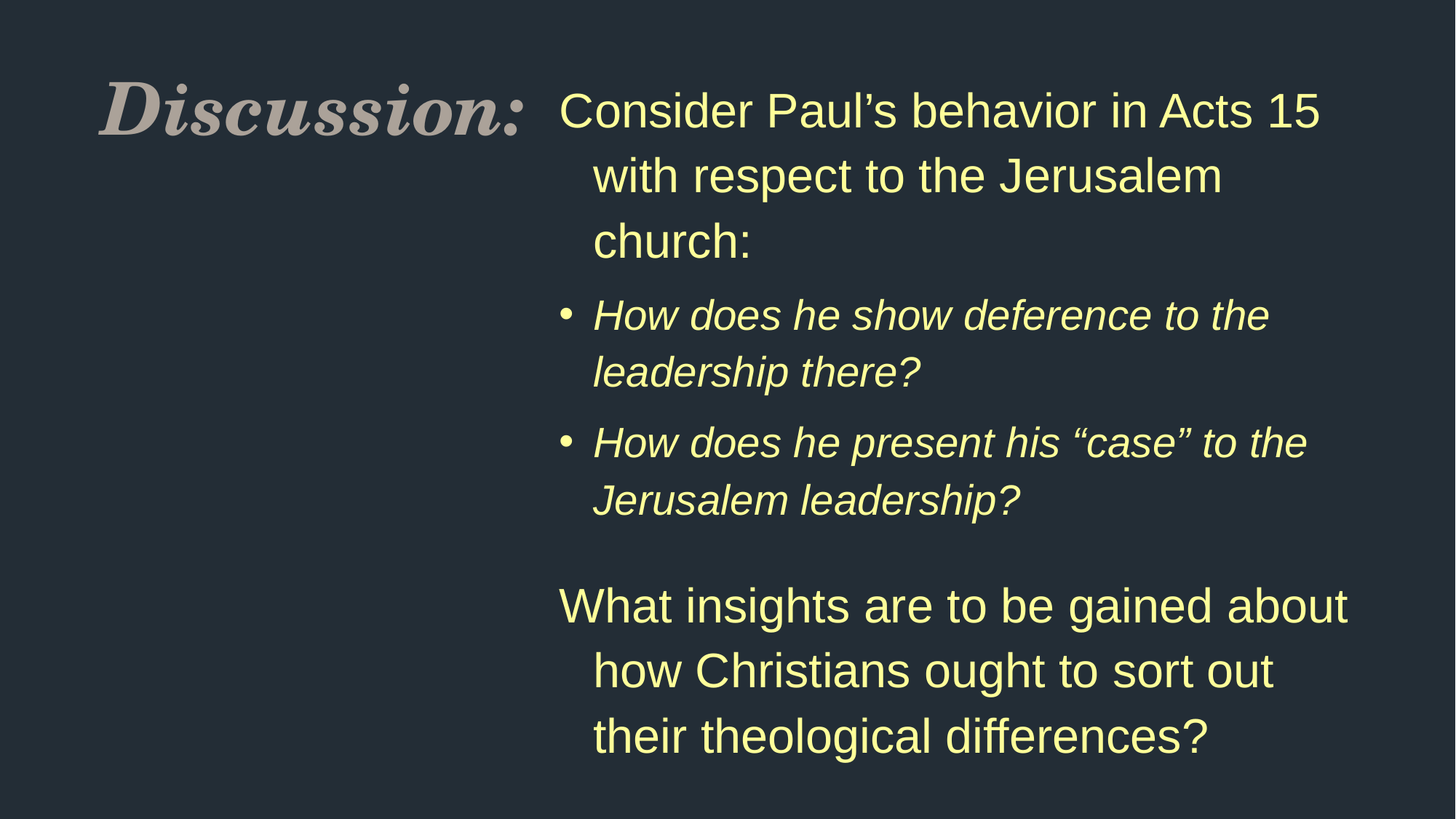

Discussion:
Consider Paul’s behavior in Acts 15 with respect to the Jerusalem church:
How does he show deference to the leadership there?
How does he present his “case” to the Jerusalem leadership?

What insights are to be gained about how Christians ought to sort out their theological differences?